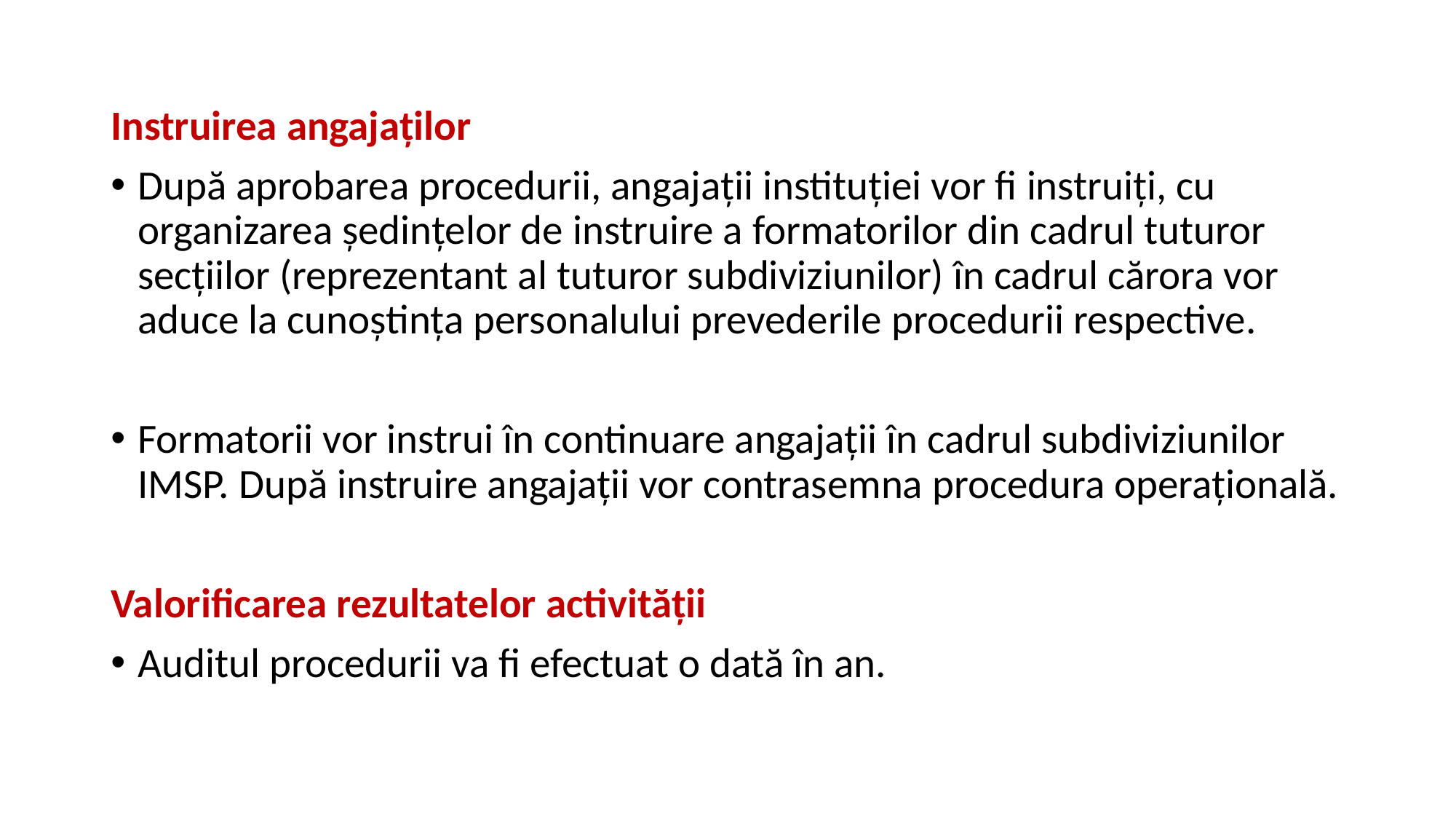

Instruirea angajaților
După aprobarea procedurii, angajații instituției vor fi instruiți, cu organizarea ședințelor de instruire a formatorilor din cadrul tuturor secțiilor (reprezentant al tuturor subdiviziunilor) în cadrul cărora vor aduce la cunoștința personalului prevederile procedurii respective.

Formatorii vor instrui în continuare angajații în cadrul subdiviziunilor IMSP. După instruire angajații vor contrasemna procedura operațională.

Valorificarea rezultatelor activităţii
Auditul procedurii va fi efectuat o dată în an.